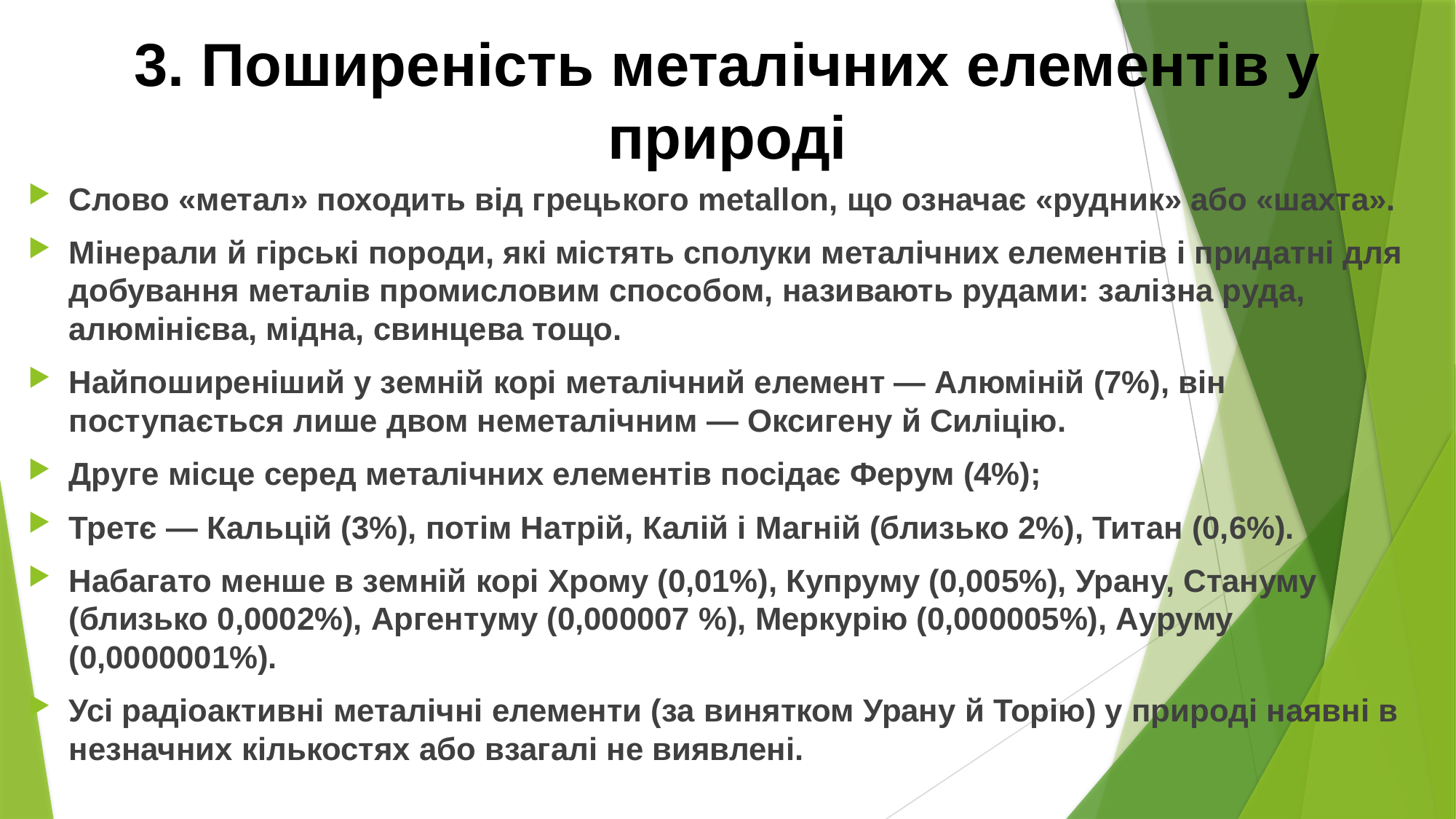

# 3. Поширеність металічних елементів у природі
Слово «метал» походить від грецького metallon, що означає «рудник» або «шахта».
Мінерали й гірські породи, які містять сполуки металічних елементів і придатні для добування металів промисловим способом, називають рудами: залізна руда, алюмінієва, мідна, свинцева тощо.
Найпоширеніший у земній корі металічний елемент — Алюміній (7%), він поступається лише двом неметалічним — Оксигену й Силіцію.
Друге місце серед металічних елементів посідає Ферум (4%);
Третє — Кальцій (3%), потім Натрій, Калій і Магній (близько 2%), Титан (0,6%).
Набагато менше в земній корі Хрому (0,01%), Купруму (0,005%), Урану, Стануму (близько 0,0002%), Аргентуму (0,000007 %), Меркурію (0,000005%), Ауруму (0,0000001%).
Усі радіоактивні металічні елементи (за винятком Урану й Торію) у природі наявні в незначних кількостях або взагалі не виявлені.